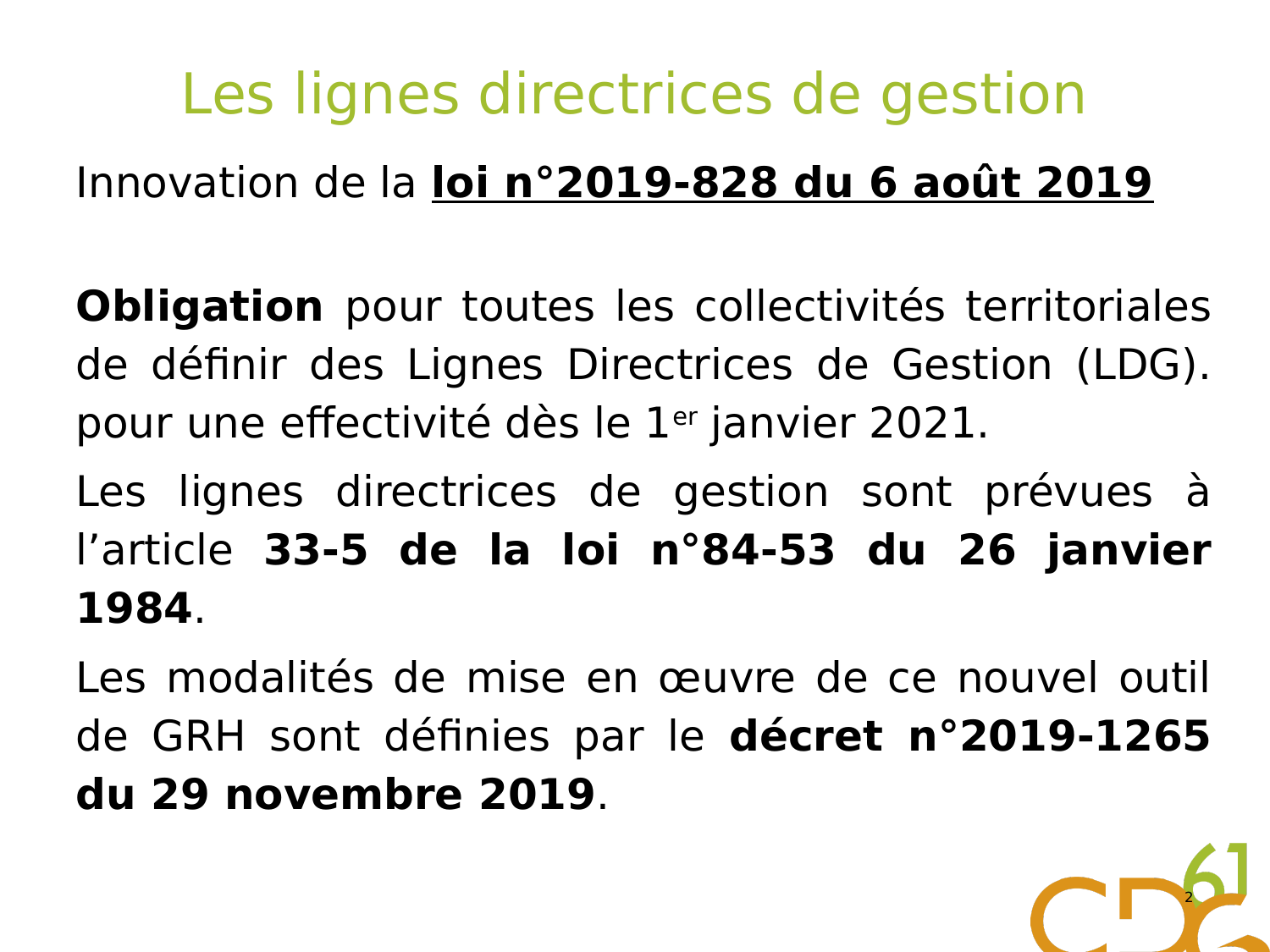

# Les lignes directrices de gestion
Innovation de la loi n°2019-828 du 6 août 2019

Obligation pour toutes les collectivités territoriales de définir des Lignes Directrices de Gestion (LDG). pour une effectivité dès le 1er janvier 2021.
Les lignes directrices de gestion sont prévues à l’article 33-5 de la loi n°84-53 du 26 janvier 1984.
Les modalités de mise en œuvre de ce nouvel outil de GRH sont définies par le décret n°2019-1265 du 29 novembre 2019.

2